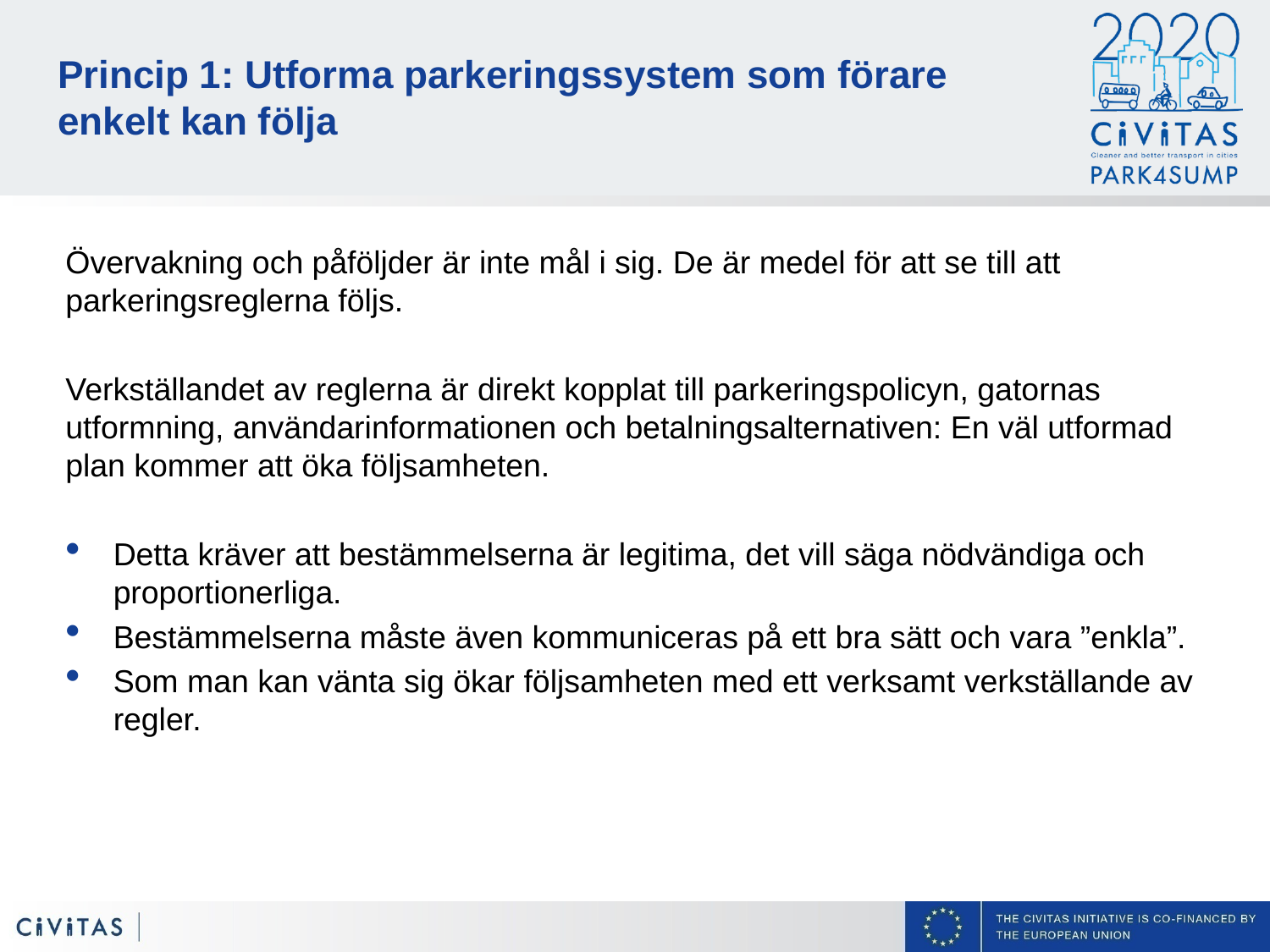

# Princip 1: Utforma parkeringssystem som förare enkelt kan följa
Övervakning och påföljder är inte mål i sig. De är medel för att se till att parkeringsreglerna följs.

Verkställandet av reglerna är direkt kopplat till parkeringspolicyn, gatornas utformning, användarinformationen och betalningsalternativen: En väl utformad plan kommer att öka följsamheten.

Detta kräver att bestämmelserna är legitima, det vill säga nödvändiga och proportionerliga.
Bestämmelserna måste även kommuniceras på ett bra sätt och vara ”enkla”.
Som man kan vänta sig ökar följsamheten med ett verksamt verkställande av regler.